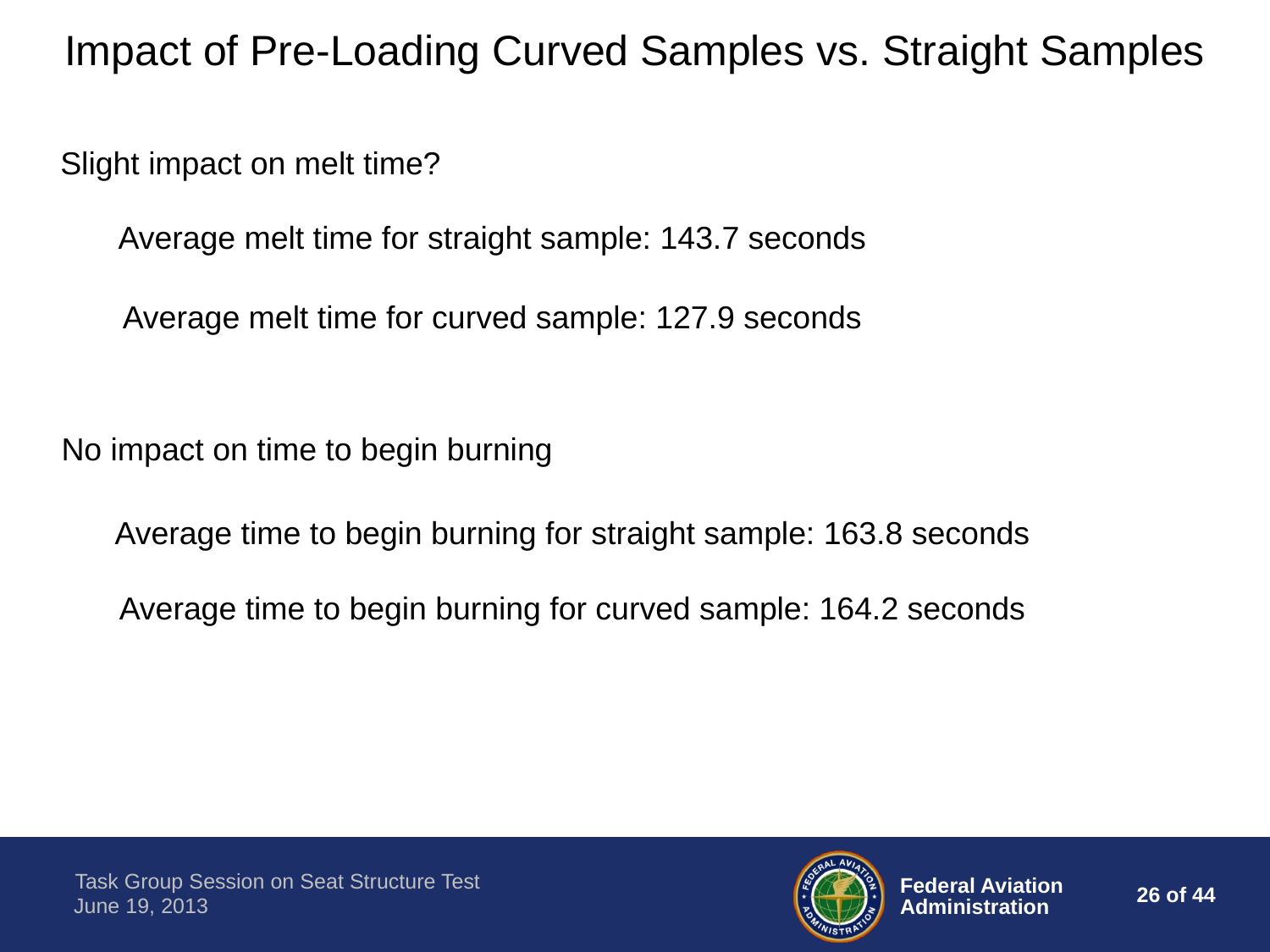

Impact of Pre-Loading Curved Samples vs. Straight Samples
Slight impact on melt time?
Average melt time for straight sample: 143.7 seconds
Average melt time for curved sample: 127.9 seconds
No impact on time to begin burning
Average time to begin burning for straight sample: 163.8 seconds
Average time to begin burning for curved sample: 164.2 seconds